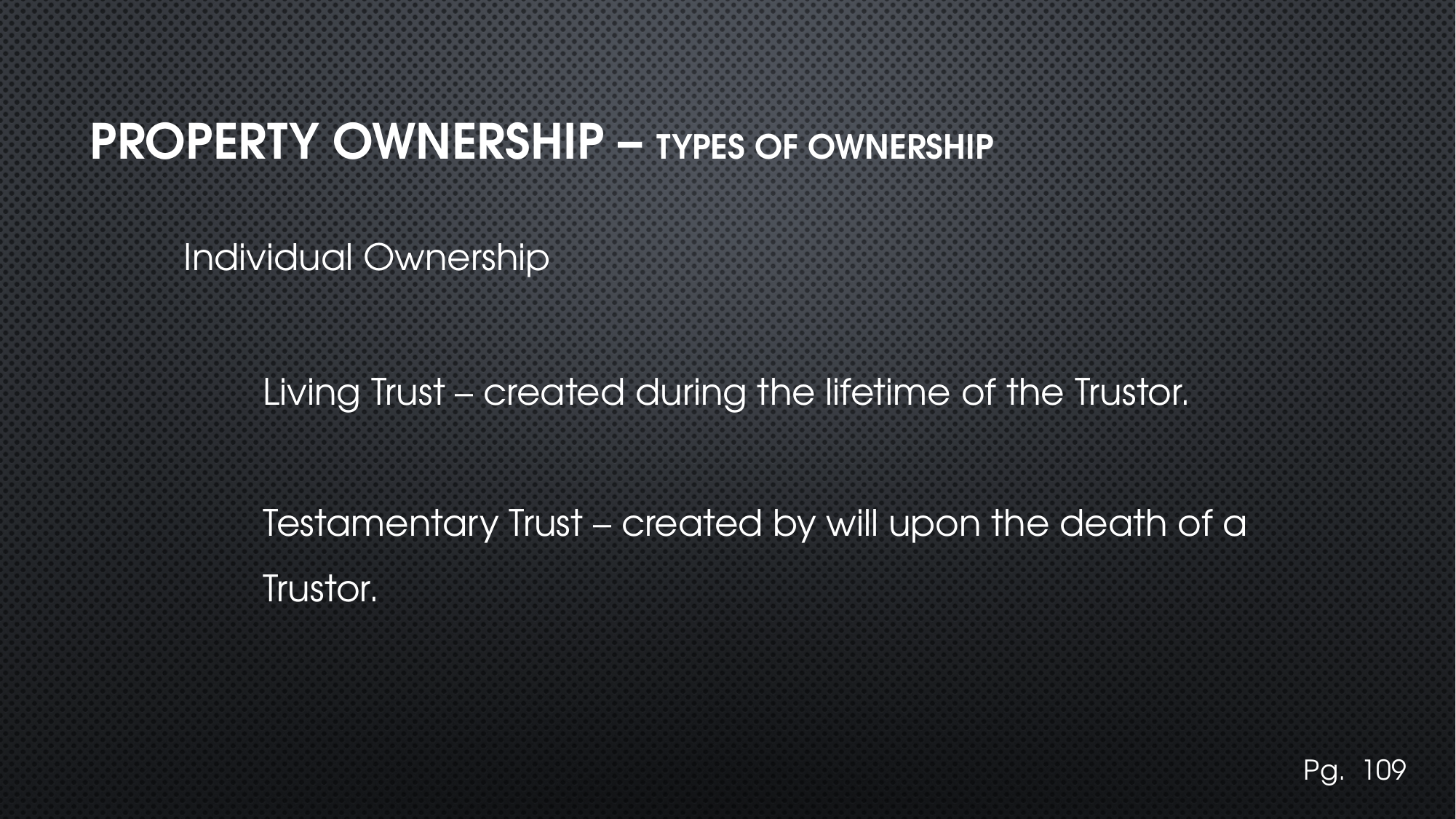

# Property Ownership – TYPES OF OWNERSHIP
Individual Ownership
Living Trust – created during the lifetime of the Trustor.

Testamentary Trust – created by will upon the death of a Trustor.
Pg.  109